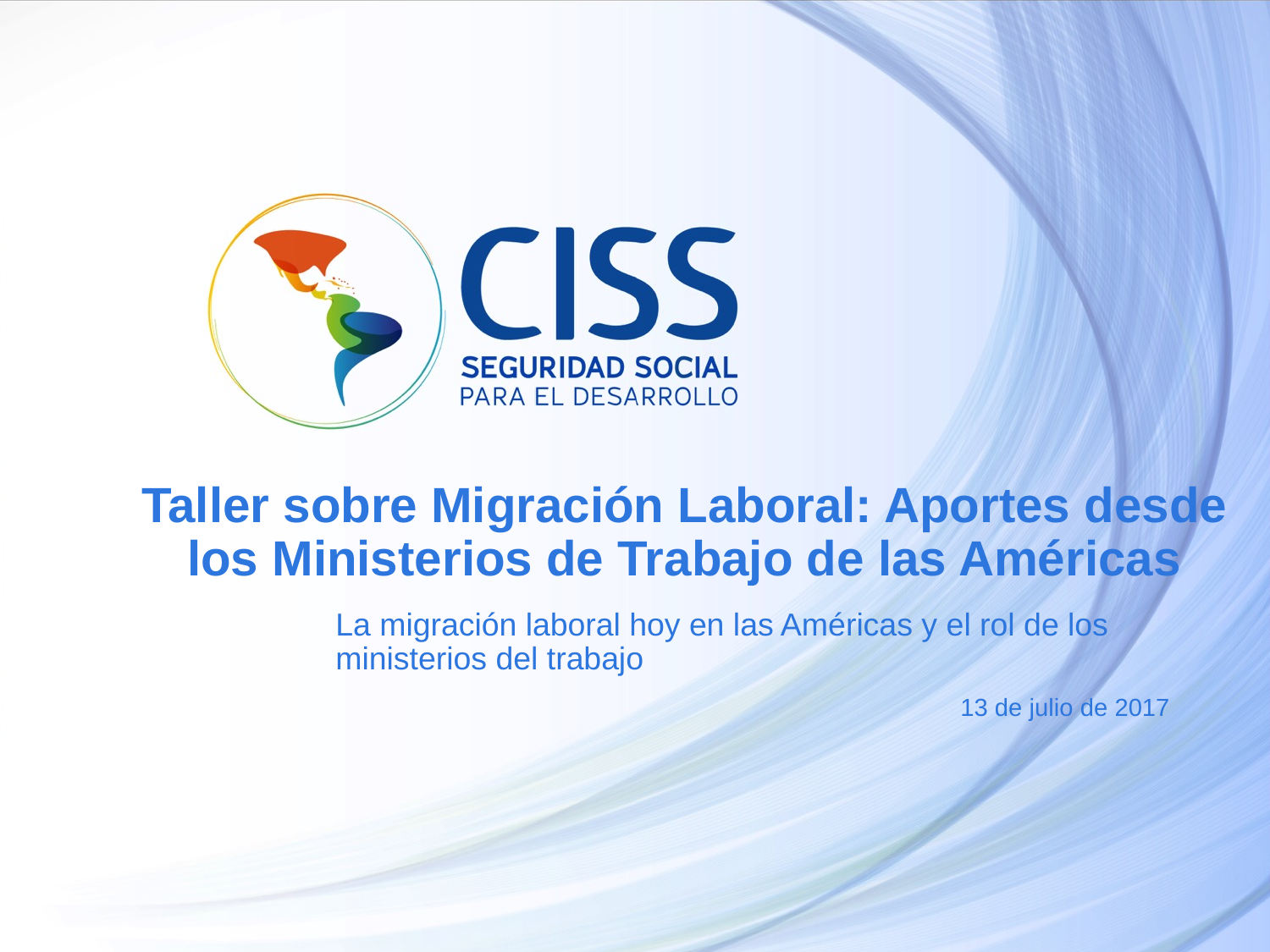

# Taller sobre Migración Laboral: Aportes desde los Ministerios de Trabajo de las Américas
La migración laboral hoy en las Américas y el rol de los ministerios del trabajo
13 de julio de 2017